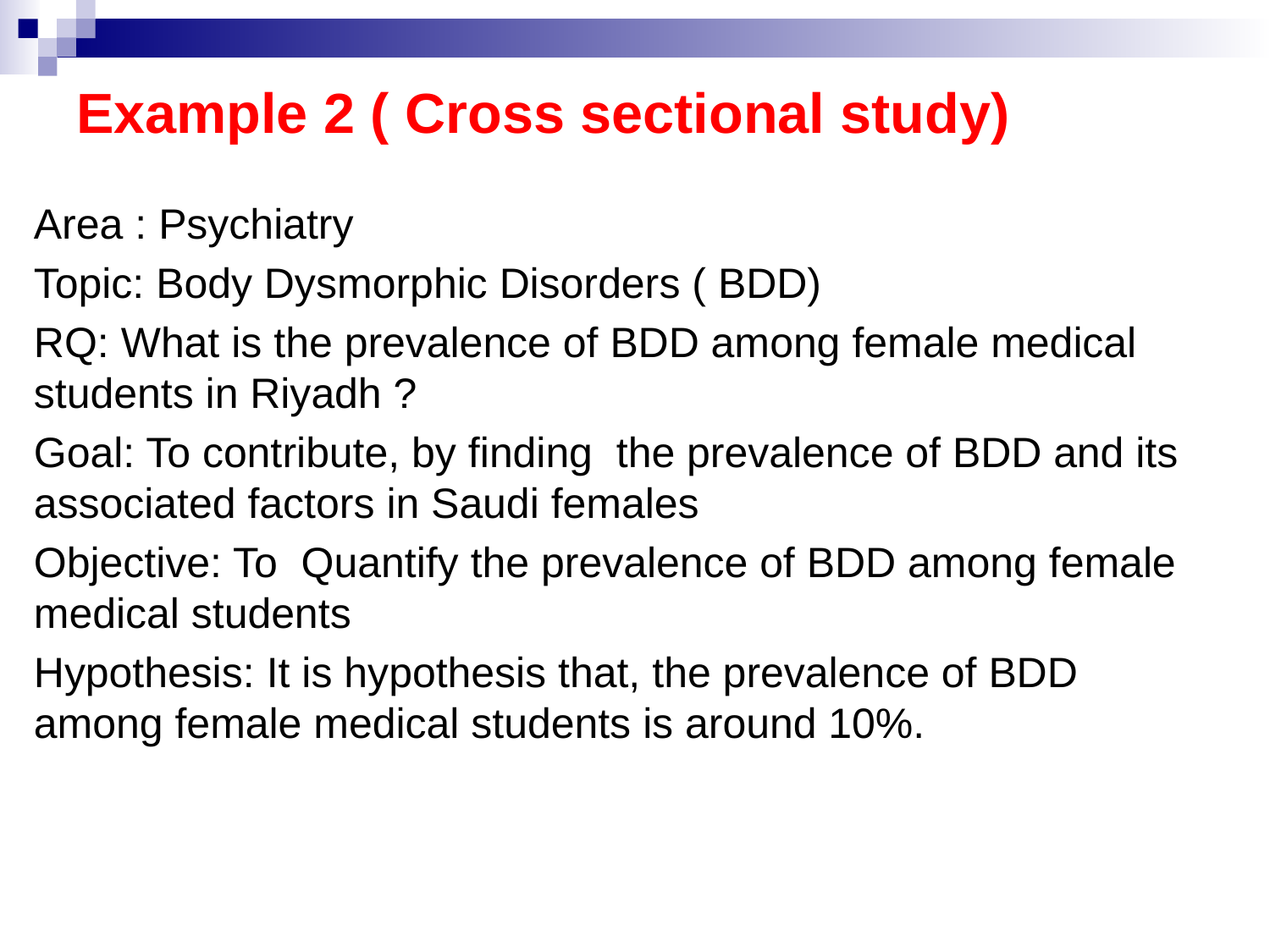

# Example 2 ( Cross sectional study)
Area : Psychiatry
Topic: Body Dysmorphic Disorders ( BDD)
RQ: What is the prevalence of BDD among female medical students in Riyadh ?
Goal: To contribute, by finding  the prevalence of BDD and its associated factors in Saudi females
Objective: To  Quantify the prevalence of BDD among female medical students
Hypothesis: It is hypothesis that, the prevalence of BDD among female medical students is around 10%.